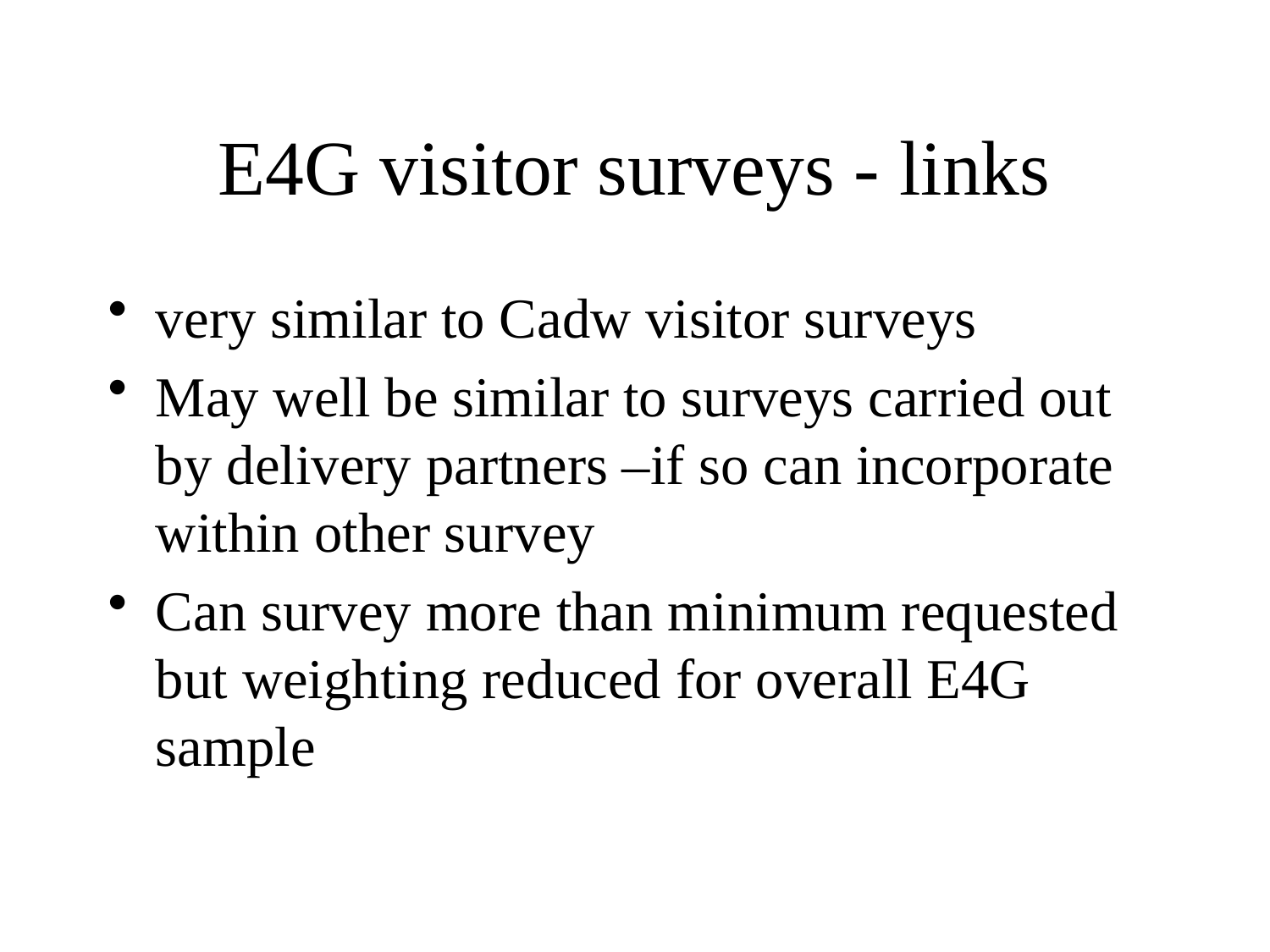

# E4G visitor surveys - links
very similar to Cadw visitor surveys
May well be similar to surveys carried out by delivery partners –if so can incorporate within other survey
Can survey more than minimum requested but weighting reduced for overall E4G sample